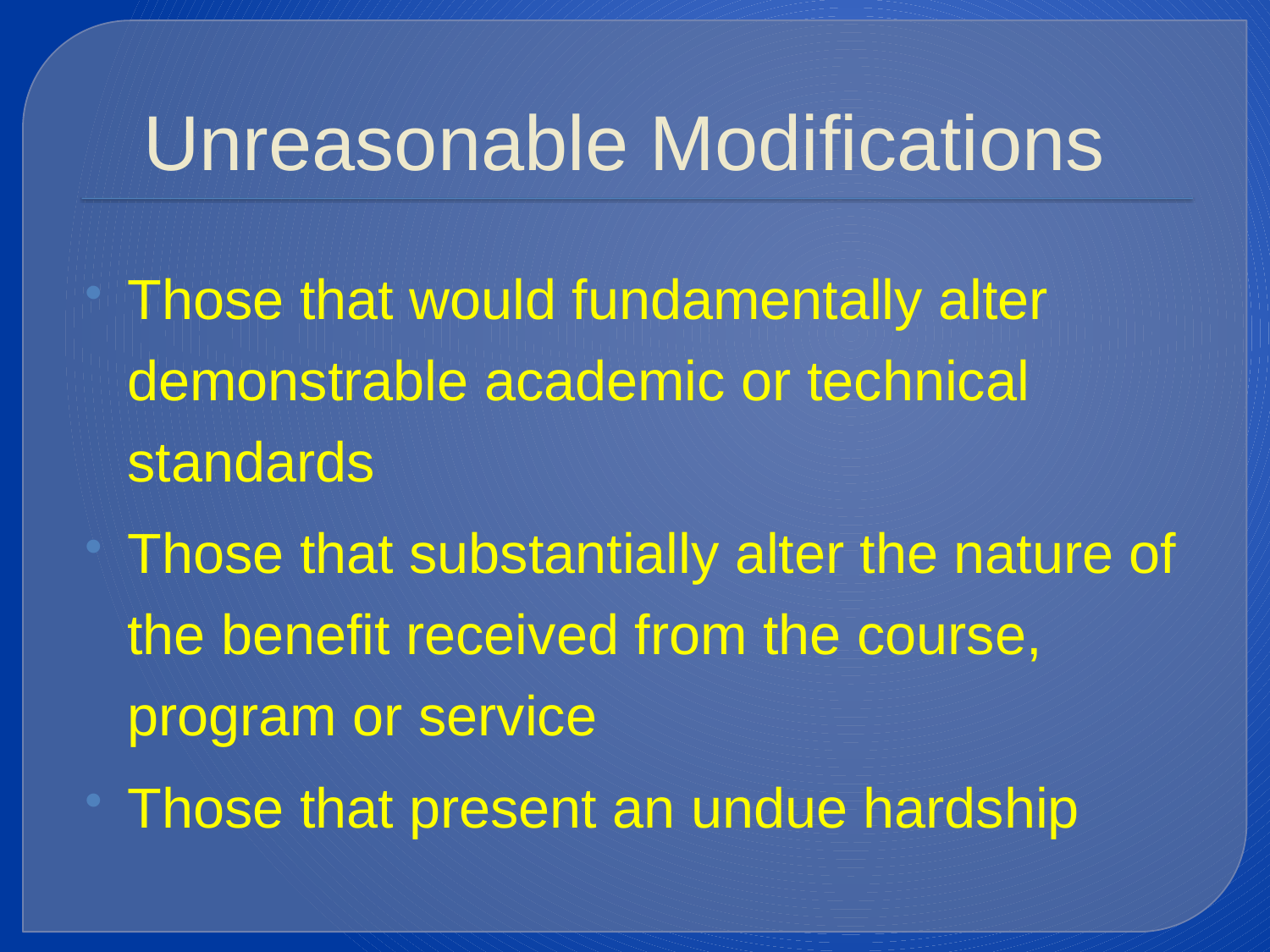

# Unreasonable Modifications
Those that would fundamentally alter demonstrable academic or technical standards
Those that substantially alter the nature of the benefit received from the course, program or service
Those that present an undue hardship